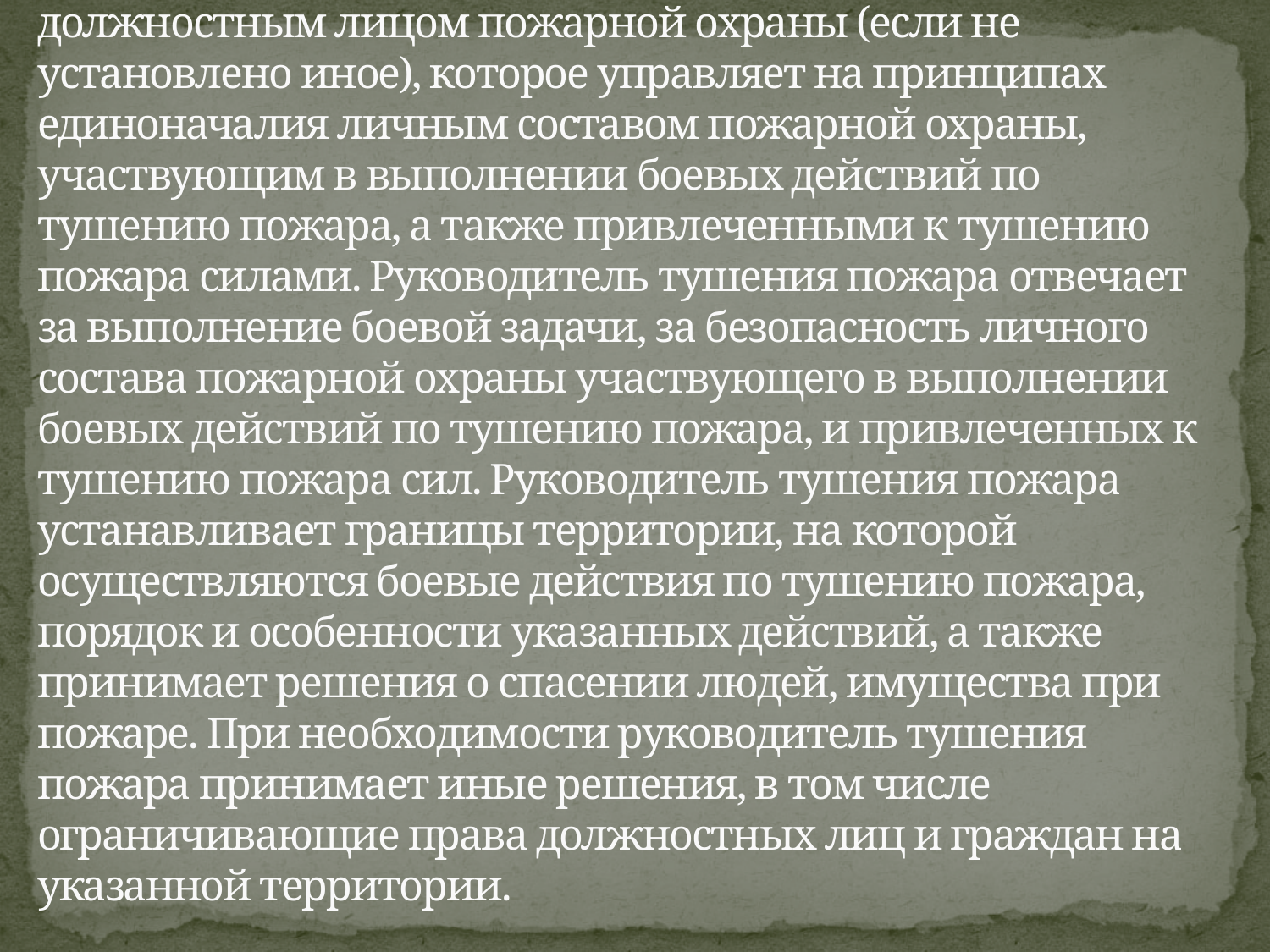

# Непосредственное руководство тушением пожара осуществляется руководителем тушения пожара (РТП) — прибывшим на пожар старшим оперативным должностным лицом пожарной охраны (если не установлено иное), которое управляет на принципах единоначалия личным составом пожарной охраны, участвующим в выполнении боевых действий по тушению пожара, а также привлеченными к тушению пожара силами. Руководитель тушения пожара отвечает за выполнение боевой задачи, за безопасность личного состава пожарной охраны участвующего в выполнении боевых действий по тушению пожара, и привлеченных к тушению пожара сил. Руководитель тушения пожара устанавливает границы территории, на которой осуществляются боевые действия по тушению пожара, порядок и особенности указанных действий, а также принимает решения о спасении людей, имущества при пожаре. При необходимости руководитель тушения пожара принимает иные решения, в том числе ограничивающие права должностных лиц и граждан на указанной территории.